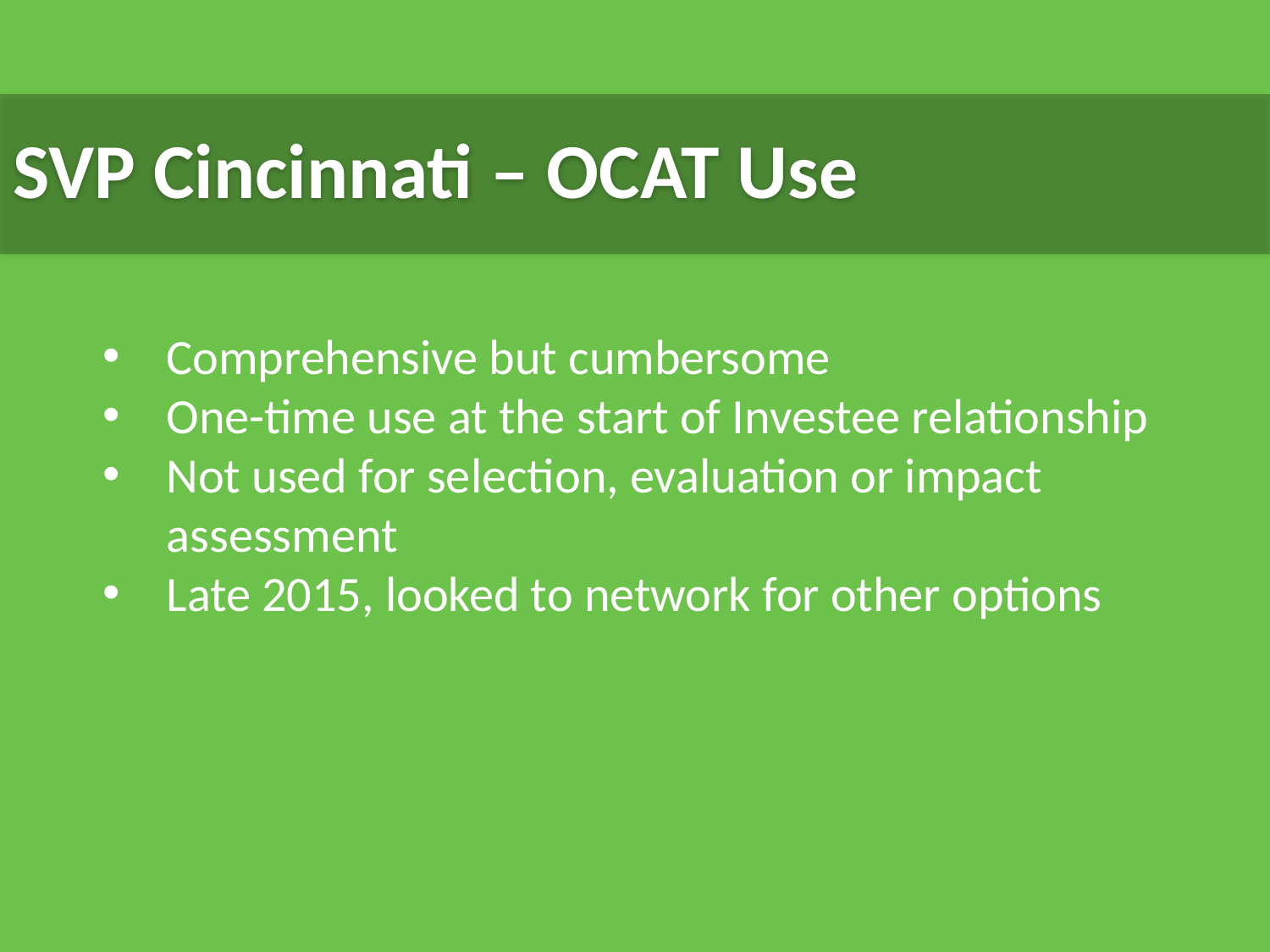

SVP Cincinnati – OCAT Use

Comprehensive but cumbersome
One-time use at the start of Investee relationship
Not used for selection, evaluation or impact assessment
Late 2015, looked to network for other options